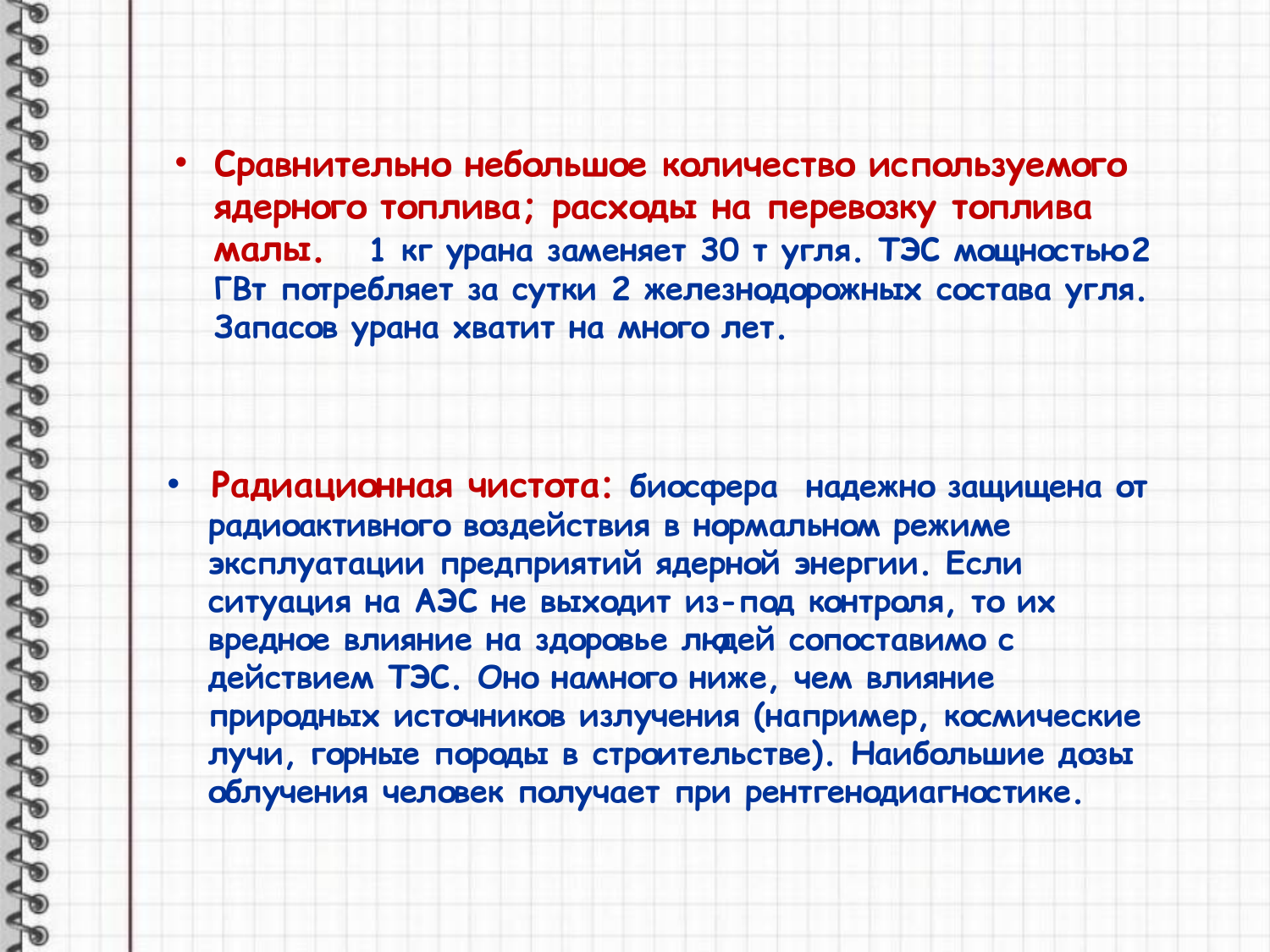

Cравнительно небольшое количество используемого ядерного топлива; расходы на перевозку топлива малы.    1 кг урана заменяет 30 т угля. ТЭС мощностью 2 ГВт потребляет за сутки 2 железнодорожных состава угля. Запасов урана хватит на много лет.
  Радиационная чистота: биосфера  надежно защищена от
   радиоактивного воздействия в нормальном режиме
   эксплуатации предприятий ядерной энергии. Если
   ситуация на АЭС не выходит из-под контроля, то их
   вредное влияние на здоровье людей сопоставимо с
   действием ТЭС. Оно намного ниже, чем влияние
   природных источников излучения (например, космические
   лучи, горные породы в строительстве). Наибольшие дозы
   облучения человек получает при рентгенодиагностике.
11